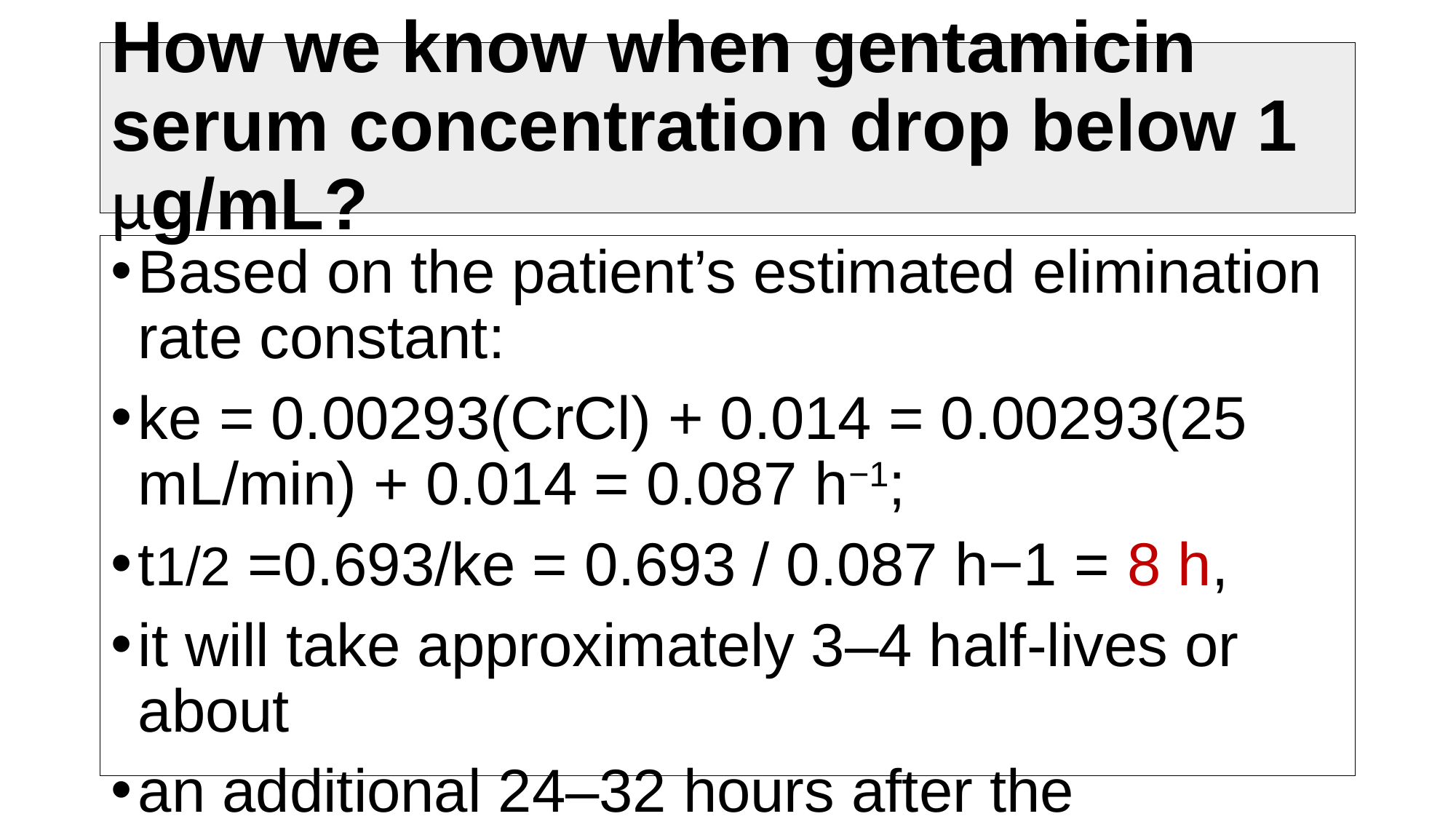

# How we know when gentamicin serum concentration drop below 1 μg/mL?
Based on the patient’s estimated elimination rate constant:
ke = 0.00293(CrCl) + 0.014 = 0.00293(25 mL/min) + 0.014 = 0.087 h−1;
t1/2 =0.693/ke = 0.693 / 0.087 h−1 = 8 h,
it will take approximately 3–4 half-lives or about
an additional 24–32 hours after the gentamicin serum concentration for the value to drop below 1 μg/mL.